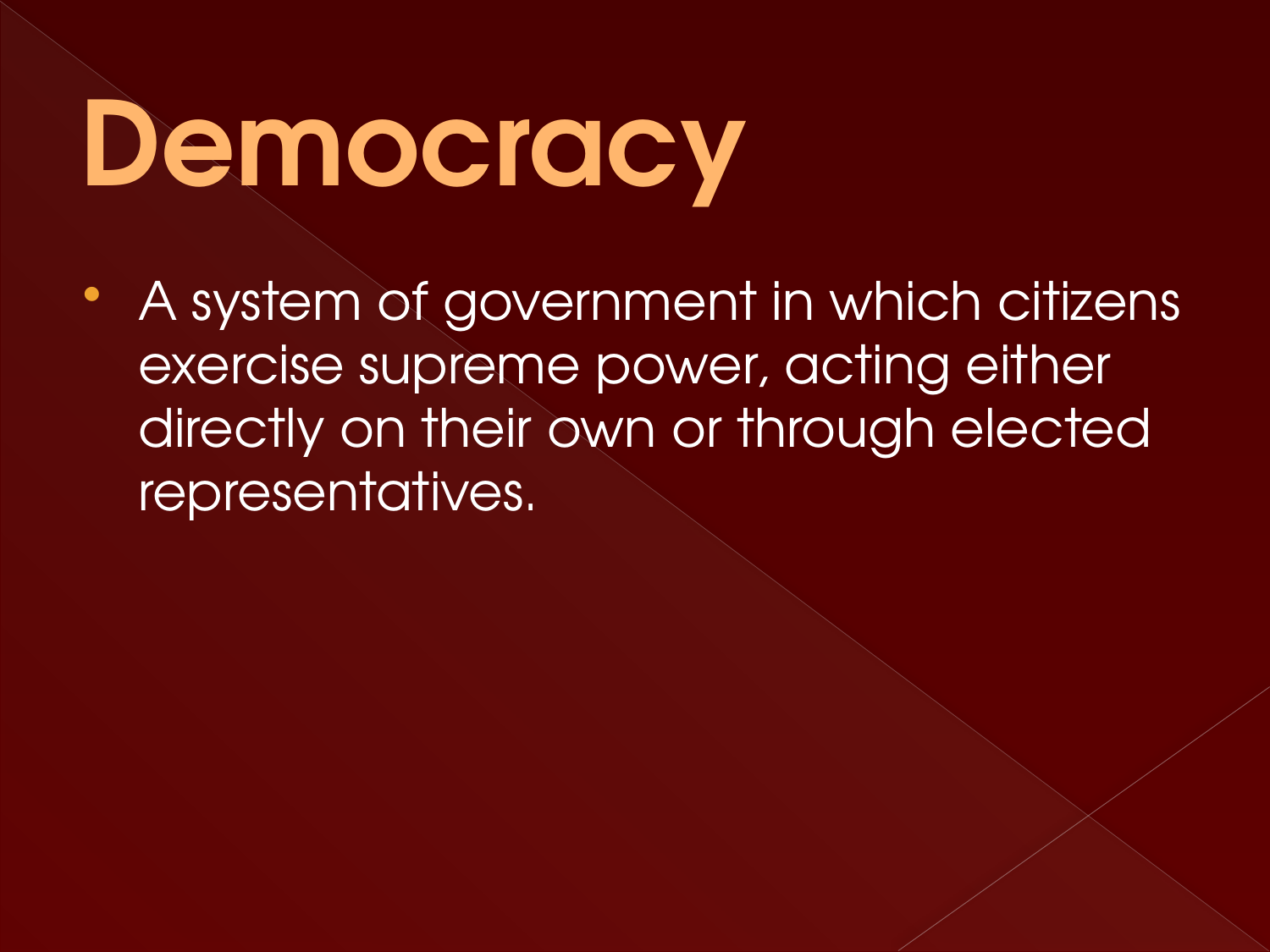

# Democracy
A system of government in which citizens exercise supreme power, acting either directly on their own or through elected representatives.